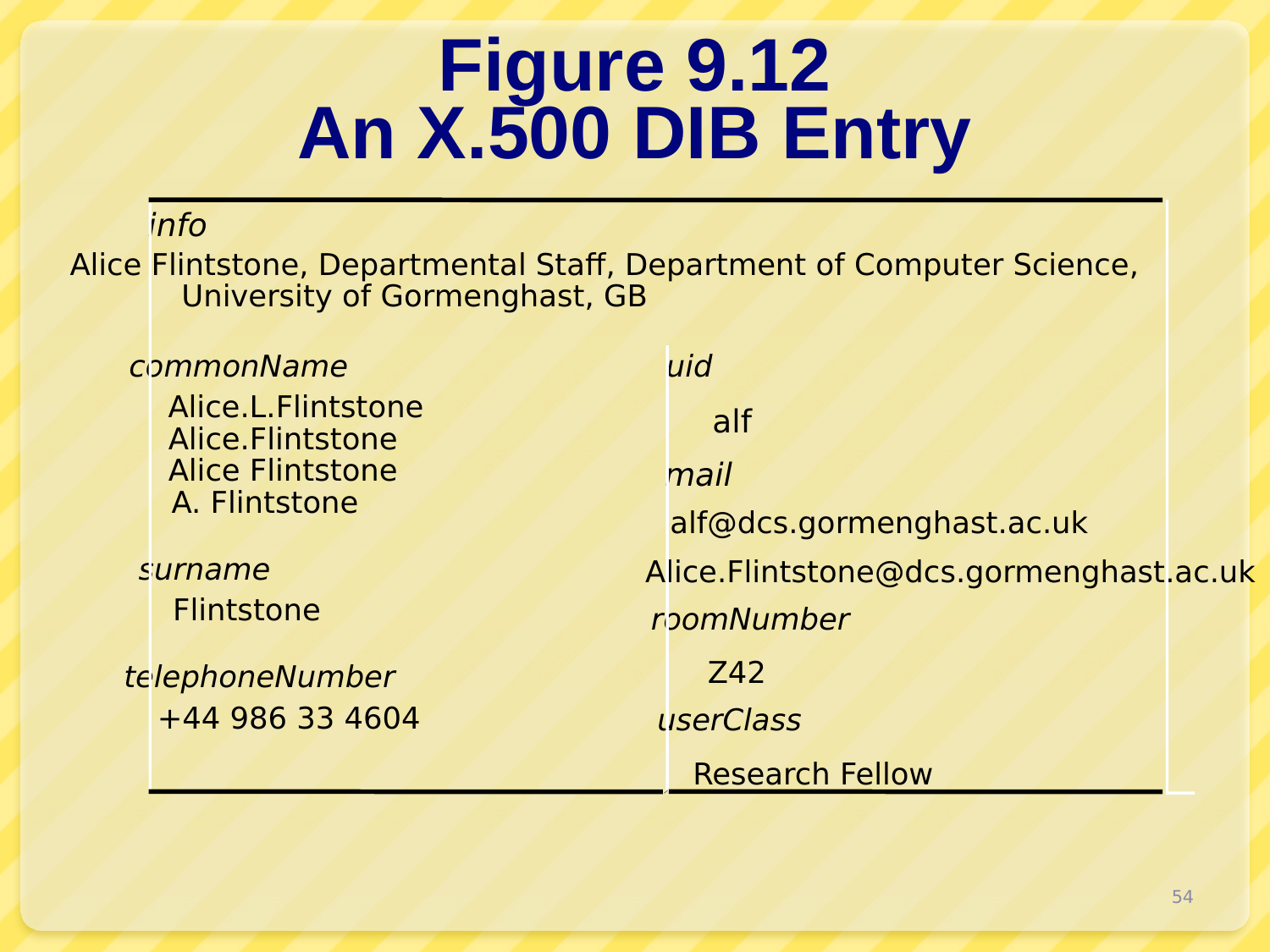

# Figure 9.12 An X.500 DIB Entry

info
Alice Flintstone, Departmental Staff, Department of Computer Science,
University of Gormenghast, GB

commonName
uid
    Alice.L.Flintstone

     alf

    Alice.Flintstone

    Alice Flintstone

mail

    A. Flintstone
     alf@dcs.gormenghast.ac.uk

surname
Alice.Flintstone@dcs.gormenghast.ac.uk
    Flintstone
roomNumber

     Z42
telephoneNumber
    +44 986 33 4604
userClass
     Research Fellow

54